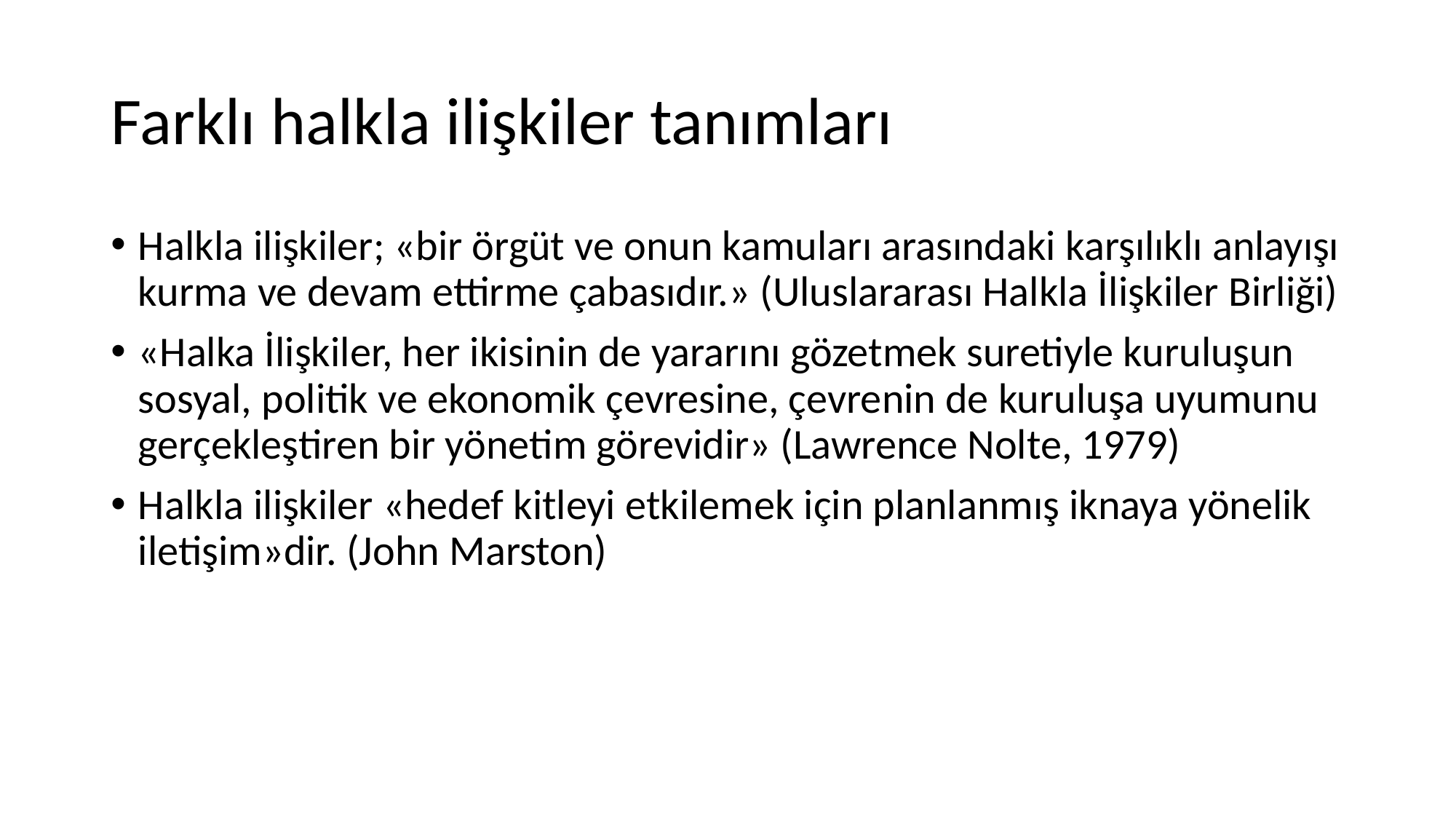

# Farklı halkla ilişkiler tanımları
Halkla ilişkiler; «bir örgüt ve onun kamuları arasındaki karşılıklı anlayışı kurma ve devam ettirme çabasıdır.» (Uluslararası Halkla İlişkiler Birliği)
«Halka İlişkiler, her ikisinin de yararını gözetmek suretiyle kuruluşun sosyal, politik ve ekonomik çevresine, çevrenin de kuruluşa uyumunu gerçekleştiren bir yönetim görevidir» (Lawrence Nolte, 1979)
Halkla ilişkiler «hedef kitleyi etkilemek için planlanmış iknaya yönelik iletişim»dir. (John Marston)